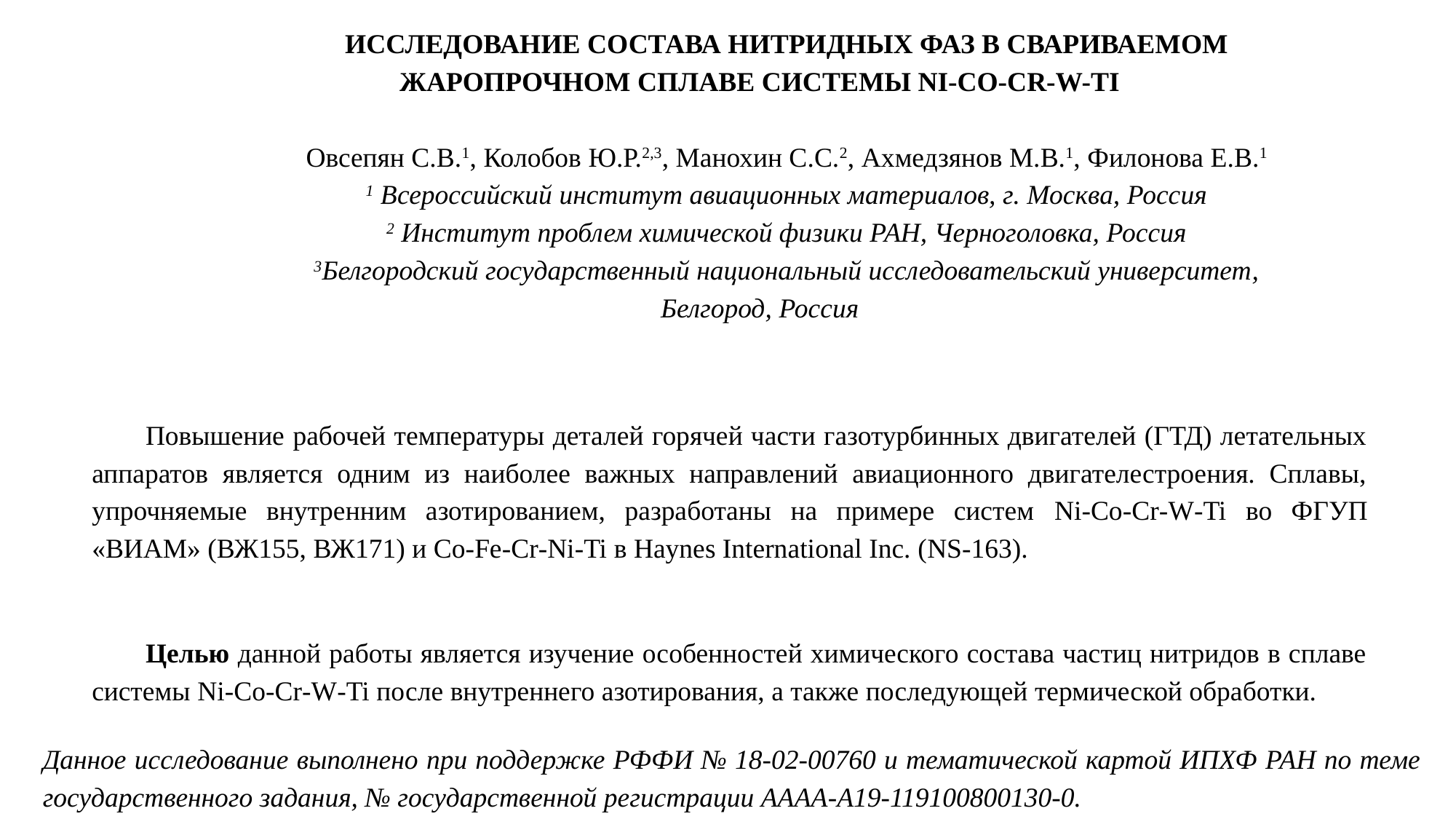

Исследование Состава нитридных фаз в свариваемом жаропрочном сплаве системы Ni-Co-Cr-W-Ti

Овсепян С.В.1, Колобов Ю.Р.2,3, Манохин С.С.2, Ахмедзянов М.В.1, Филонова Е.В.1
1 Всероссийский институт авиационных материалов, г. Москва, Россия
2 Институт проблем химической физики РАН, Черноголовка, Россия
3Белгородский государственный национальный исследовательский университет, Белгород, Россия
Повышение рабочей температуры деталей горячей части газотурбинных двигателей (ГТД) летательных аппаратов является одним из наиболее важных направлений авиационного двигателестроения. Сплавы, упрочняемые внутренним азотированием, разработаны на примере систем Ni-Co-Cr-W-Ti во ФГУП «ВИАМ» (ВЖ155, ВЖ171) и Co-Fe-Cr-Ni-Ti в Haynes International Inc. (NS-163).

Целью данной работы является изучение особенностей химического состава частиц нитридов в сплаве системы Ni-Co-Cr-W-Ti после внутреннего азотирования, а также последующей термической обработки.
Данное исследование выполнено при поддержке РФФИ № 18-02-00760 и тематической картой ИПХФ РАН по теме государственного задания, № государственной регистрации АААА-А19-119100800130-0.